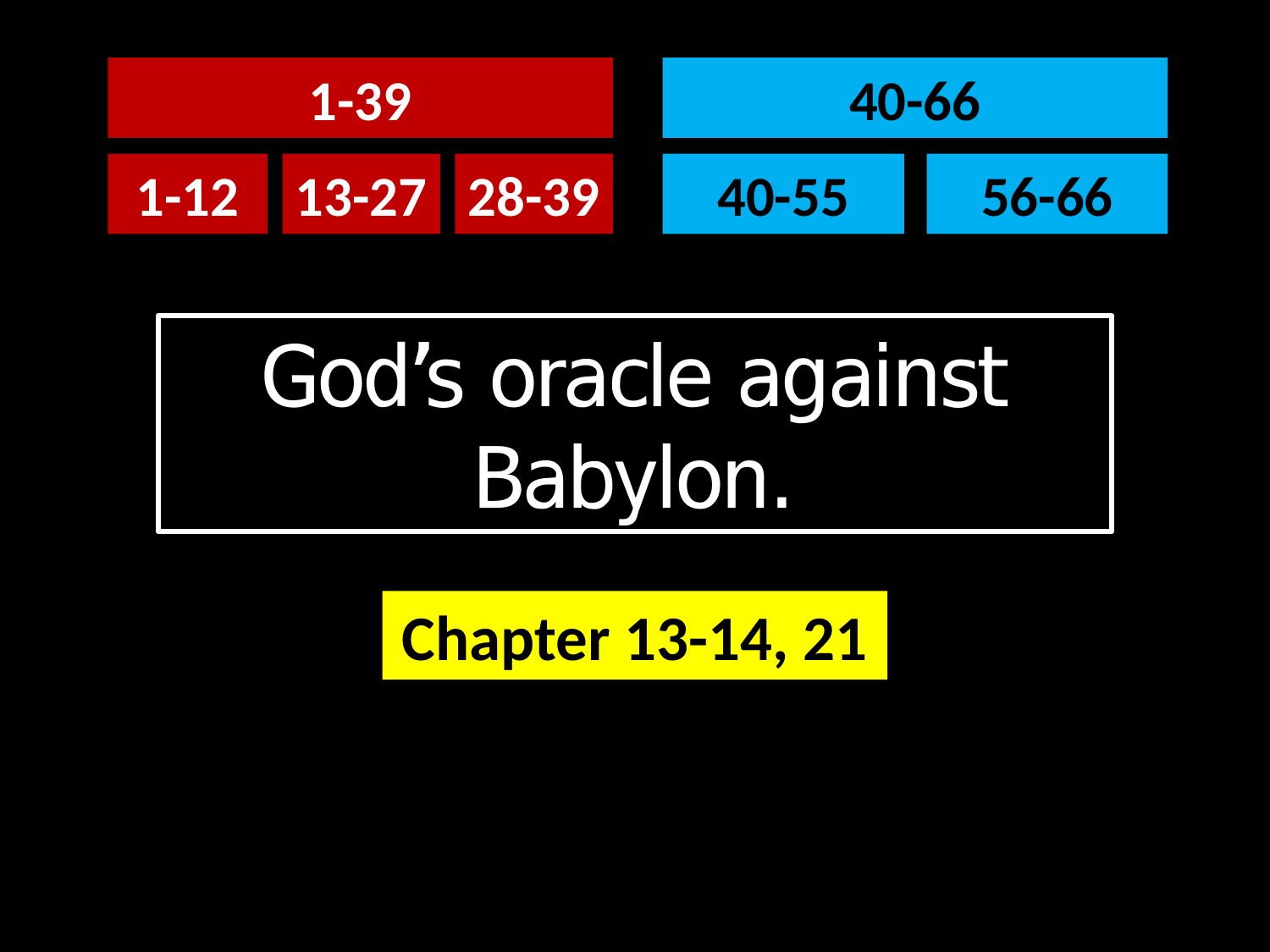

40-66
1-39
56-66
40-55
1-12
13-27
28-39
God’s oracle against Babylon.
Chapter 13-14, 21